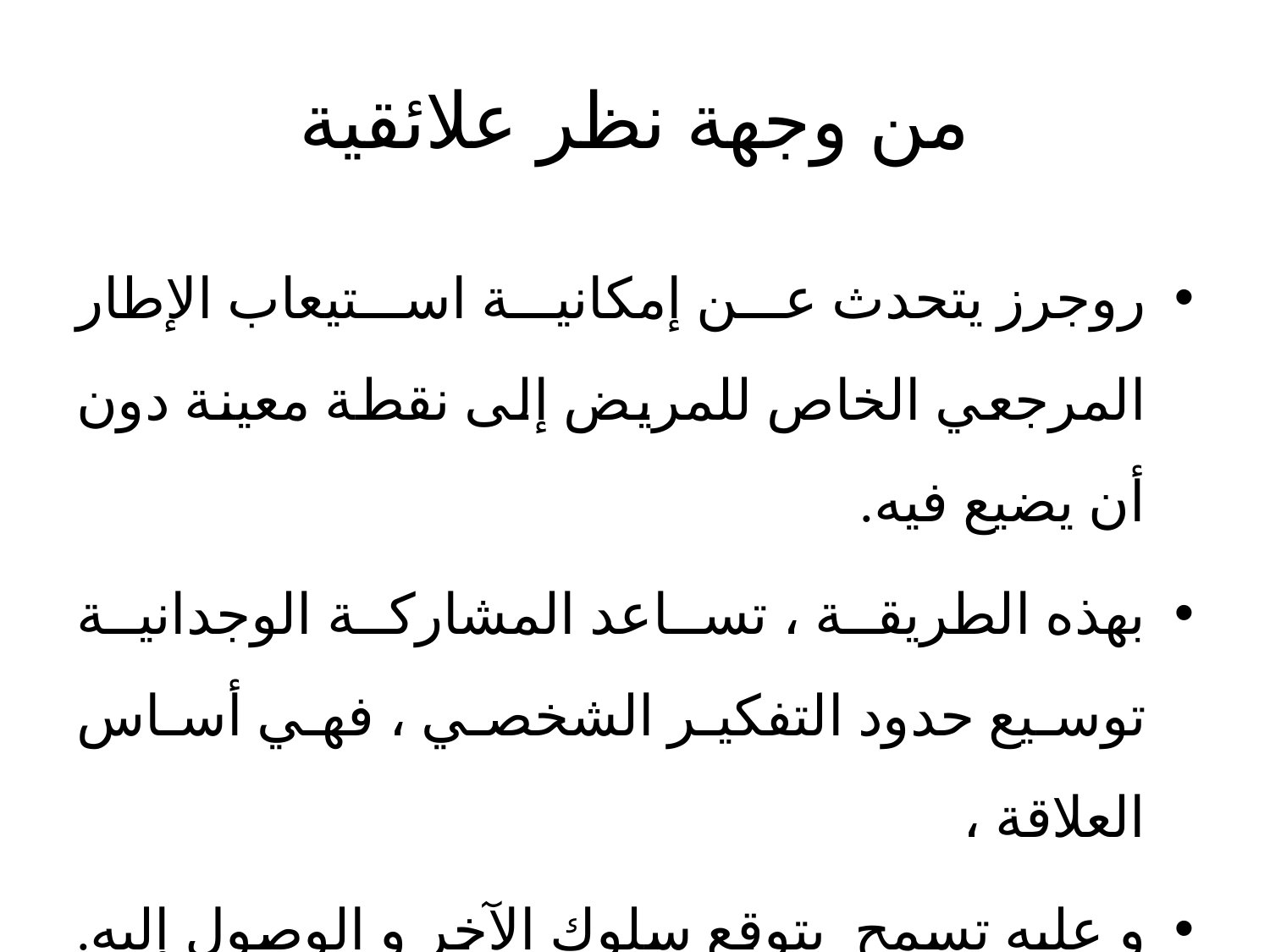

# من وجهة نظر علائقية
روجرز يتحدث عن إمكانية استيعاب الإطار المرجعي الخاص للمريض إلى نقطة معينة دون أن يضيع فيه.
بهذه الطريقة ، تساعد المشاركة الوجدانية توسيع حدود التفكير الشخصي ، فهي أساس العلاقة ،
و عليه تسمح  بتوقع سلوك الآخر و الوصول إليه. أ سميث.